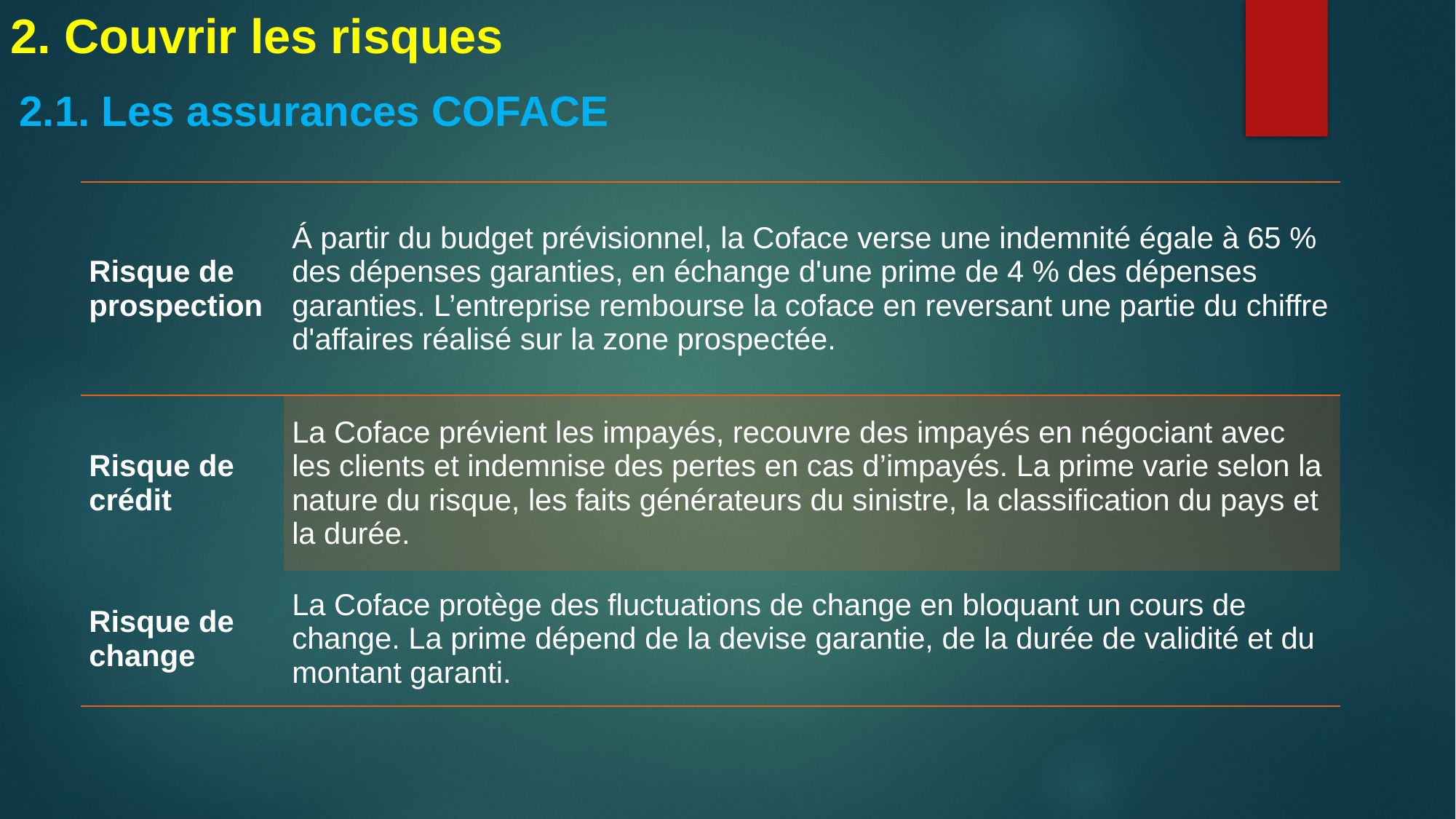

2. Couvrir les risques
2.1. Les assurances COFACE
| Risque de prospection | Á partir du budget prévisionnel, la Coface verse une indemnité égale à 65 % des dépenses garanties, en échange d'une prime de 4 % des dépenses garanties. L’entreprise rembourse la coface en reversant une partie du chiffre d'affaires réalisé sur la zone prospectée. |
| --- | --- |
| Risque de crédit | La Coface prévient les impayés, recouvre des impayés en négociant avec les clients et indemnise des pertes en cas d’impayés. La prime varie selon la nature du risque, les faits générateurs du sinistre, la classification du pays et la durée. |
| Risque de change | La Coface protège des fluctuations de change en bloquant un cours de change. La prime dépend de la devise garantie, de la durée de validité et du montant garanti. |